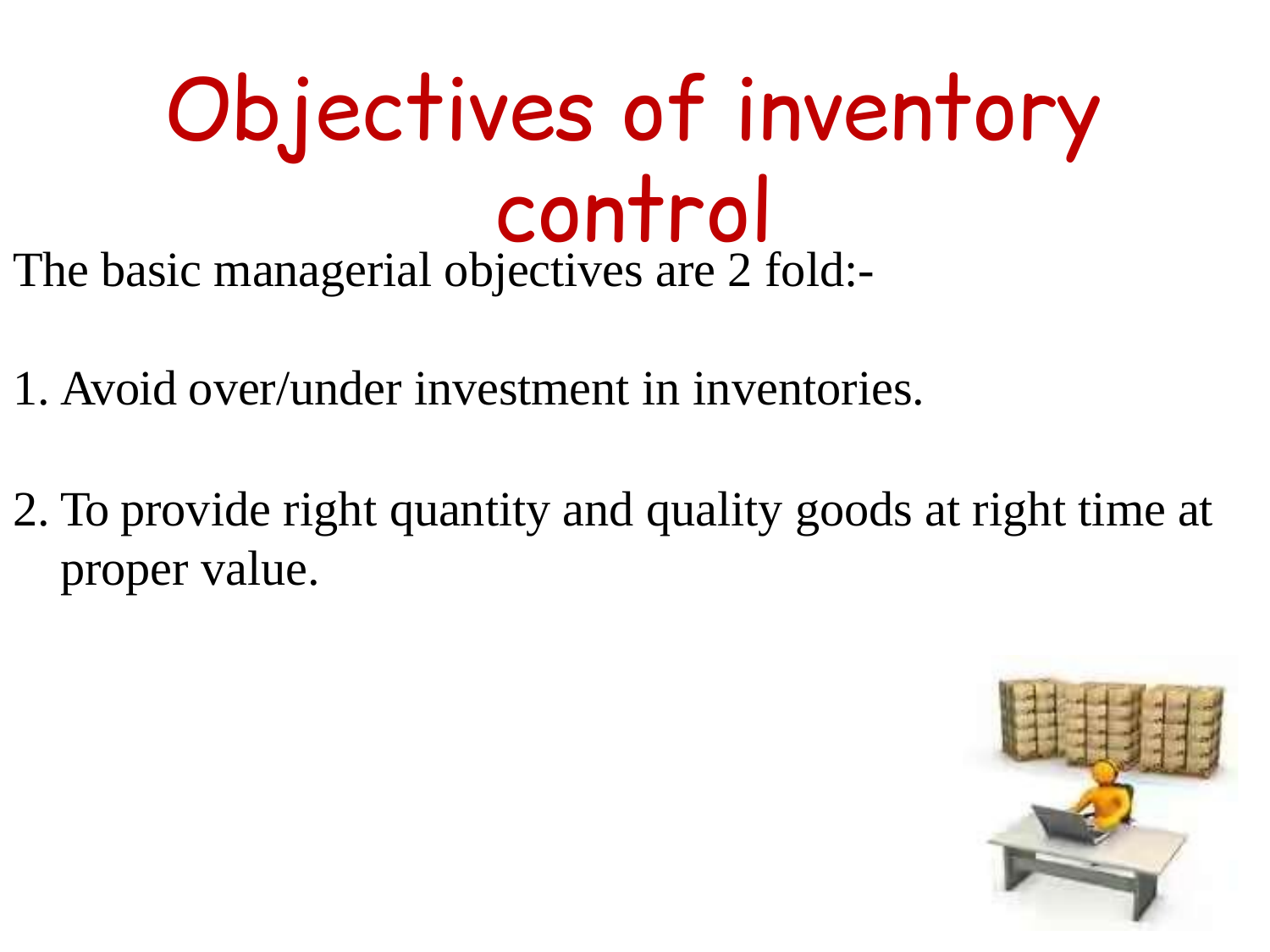

# Objectives of inventory
control
The basic managerial objectives are 2 fold:-
Avoid over/under investment in inventories.

To provide right quantity and quality goods at right time at  proper value.